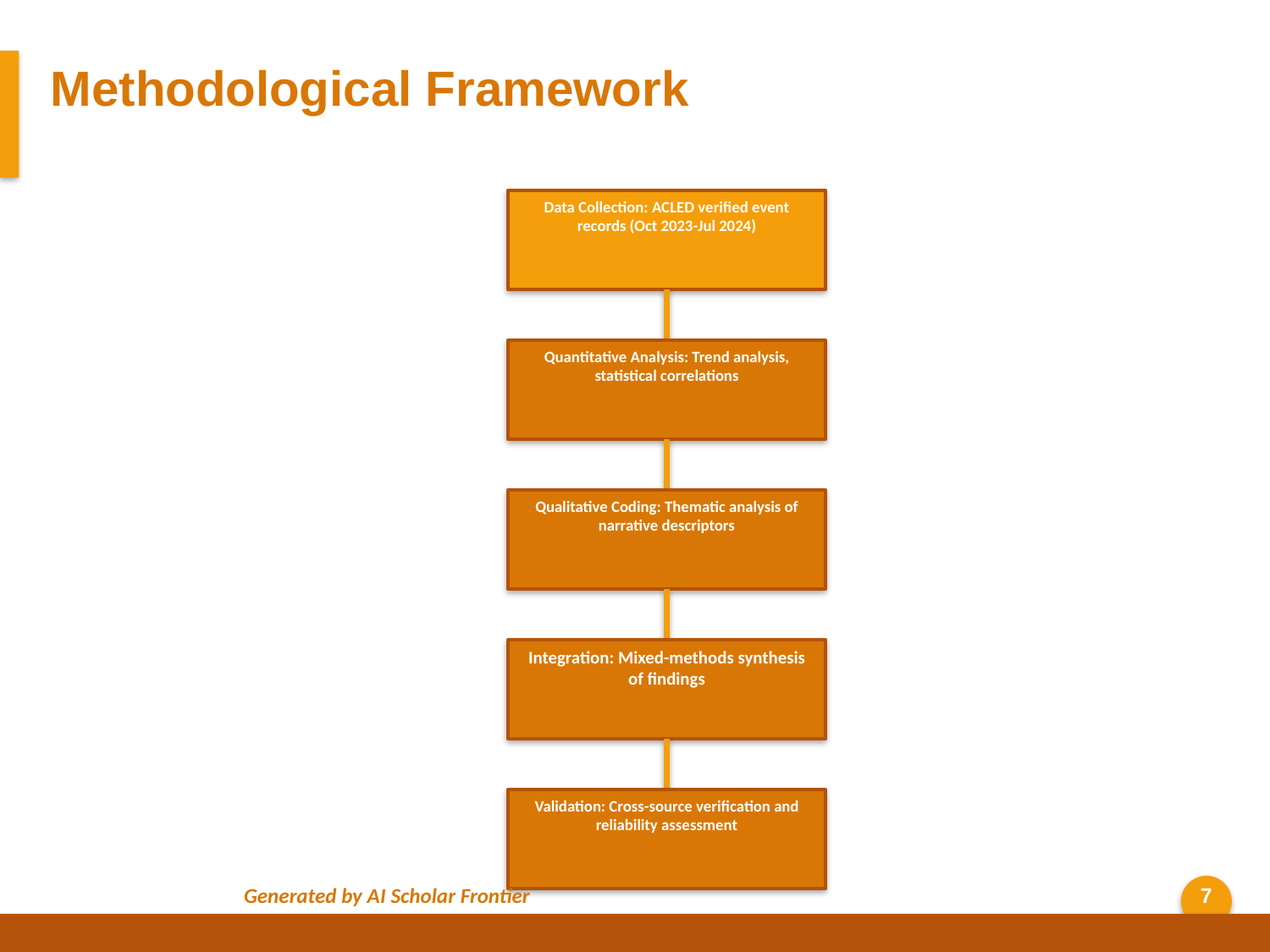

Methodological Framework
Data Collection: ACLED verified event records (Oct 2023-Jul 2024)
Quantitative Analysis: Trend analysis, statistical correlations
Qualitative Coding: Thematic analysis of narrative descriptors
Integration: Mixed-methods synthesis of findings
Validation: Cross-source verification and reliability assessment
Generated by AI Scholar Frontier

7